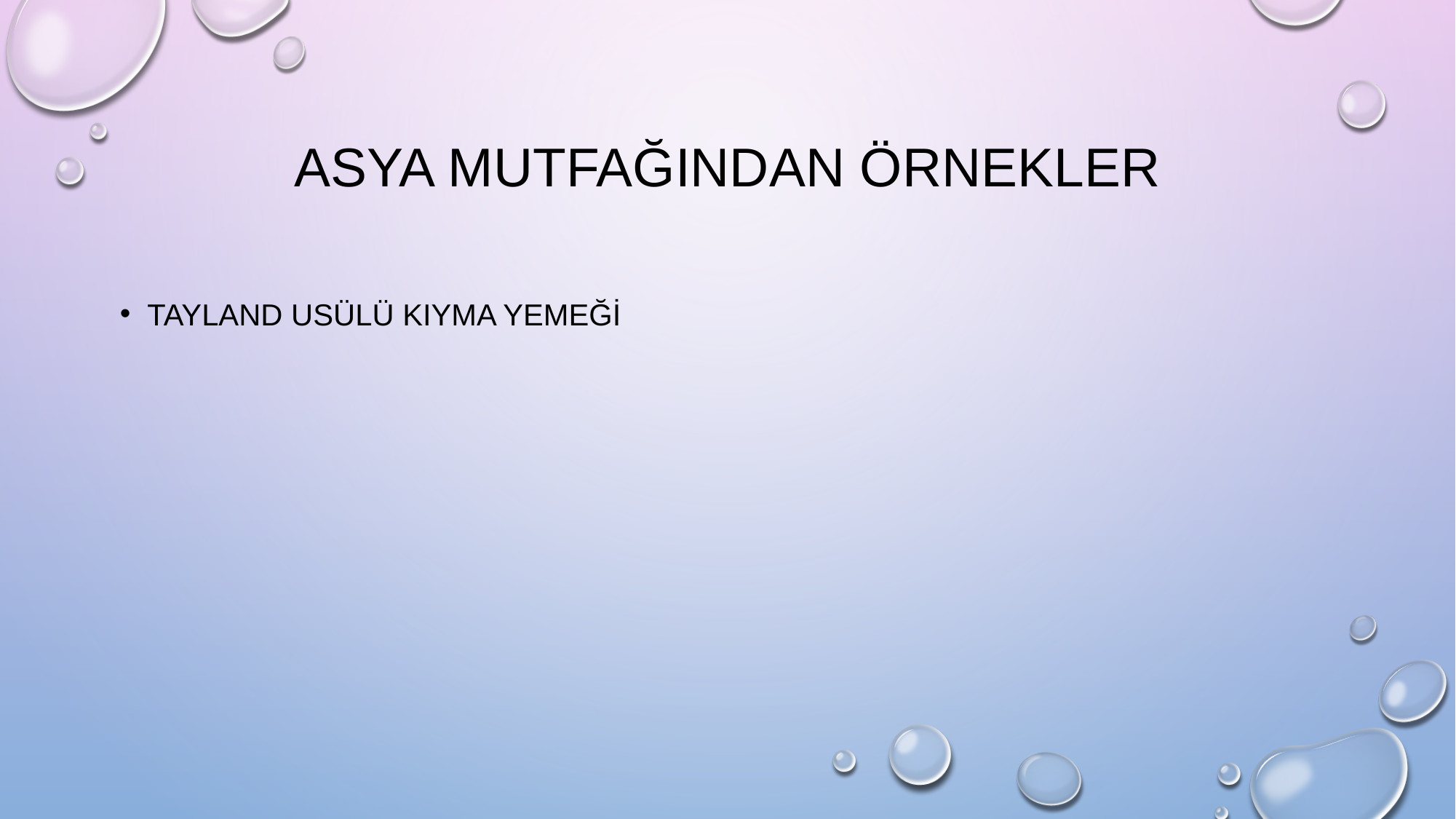

# asya MUTFAĞINDAN ÖRNEKLER
Tayland usülü kıyma yemeği